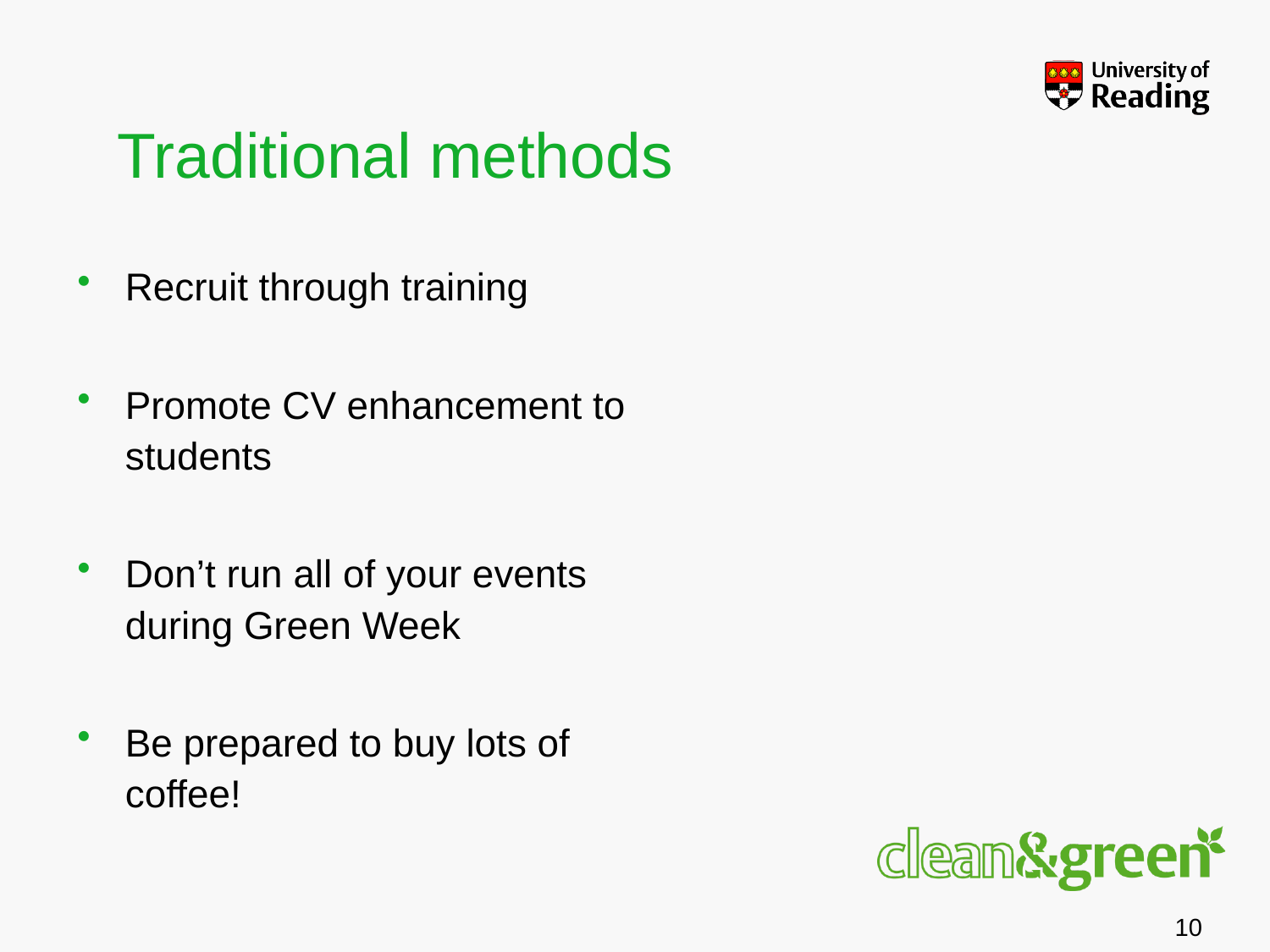

# Traditional methods
Recruit through training

Promote CV enhancement to students

Don’t run all of your events during Green Week

Be prepared to buy lots of coffee!
10